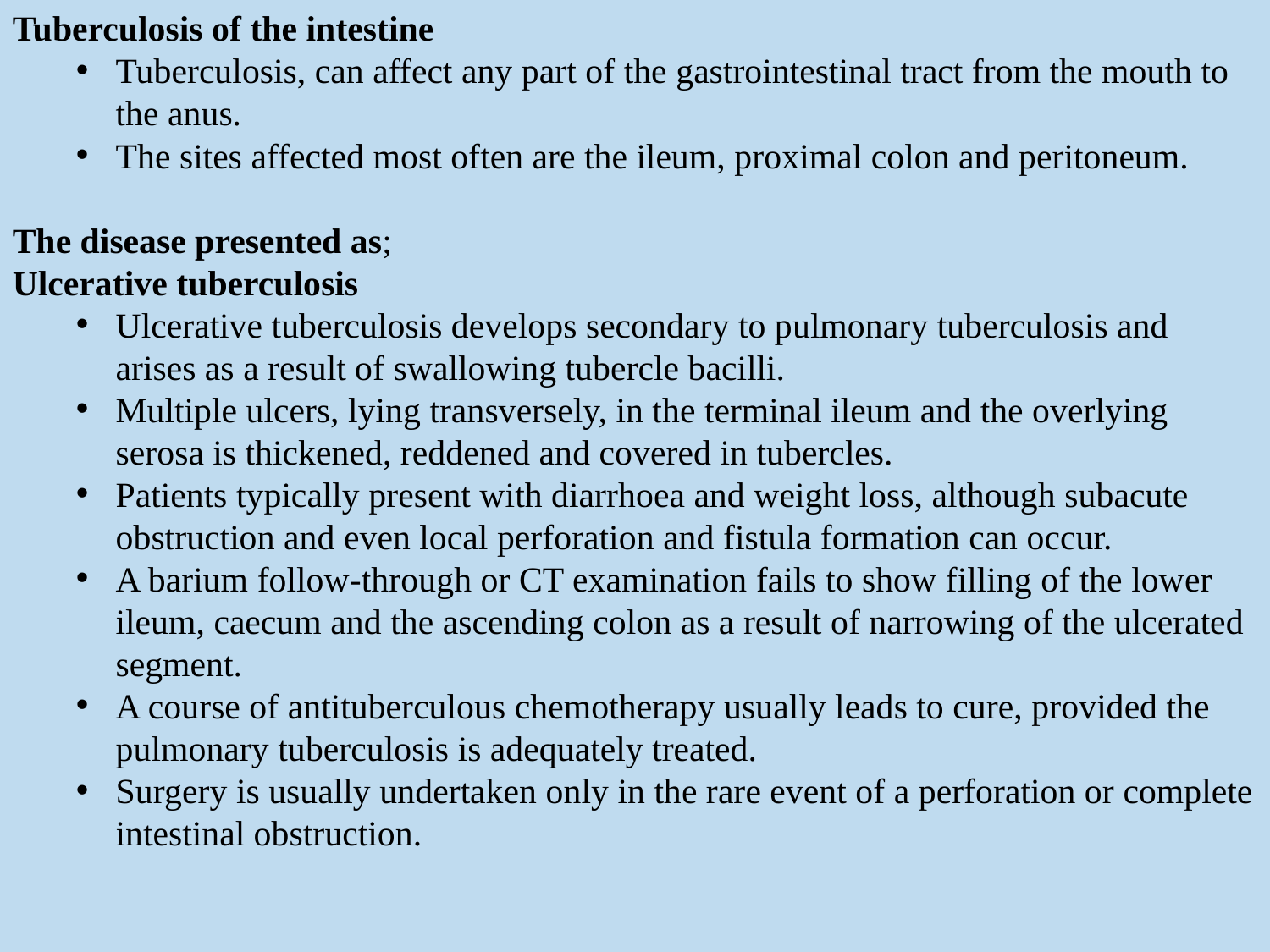

Tuberculosis of the intestine
Tuberculosis, can affect any part of the gastrointestinal tract from the mouth to the anus.
The sites affected most often are the ileum, proximal colon and peritoneum.

The disease presented as;
Ulcerative tuberculosis
Ulcerative tuberculosis develops secondary to pulmonary tuberculosis and arises as a result of swallowing tubercle bacilli.
Multiple ulcers, lying transversely, in the terminal ileum and the overlying serosa is thickened, reddened and covered in tubercles.
Patients typically present with diarrhoea and weight loss, although subacute obstruction and even local perforation and fistula formation can occur.
A barium follow-through or CT examination fails to show filling of the lower ileum, caecum and the ascending colon as a result of narrowing of the ulcerated segment.
A course of antituberculous chemotherapy usually leads to cure, provided the pulmonary tuberculosis is adequately treated.
Surgery is usually undertaken only in the rare event of a perforation or complete intestinal obstruction.